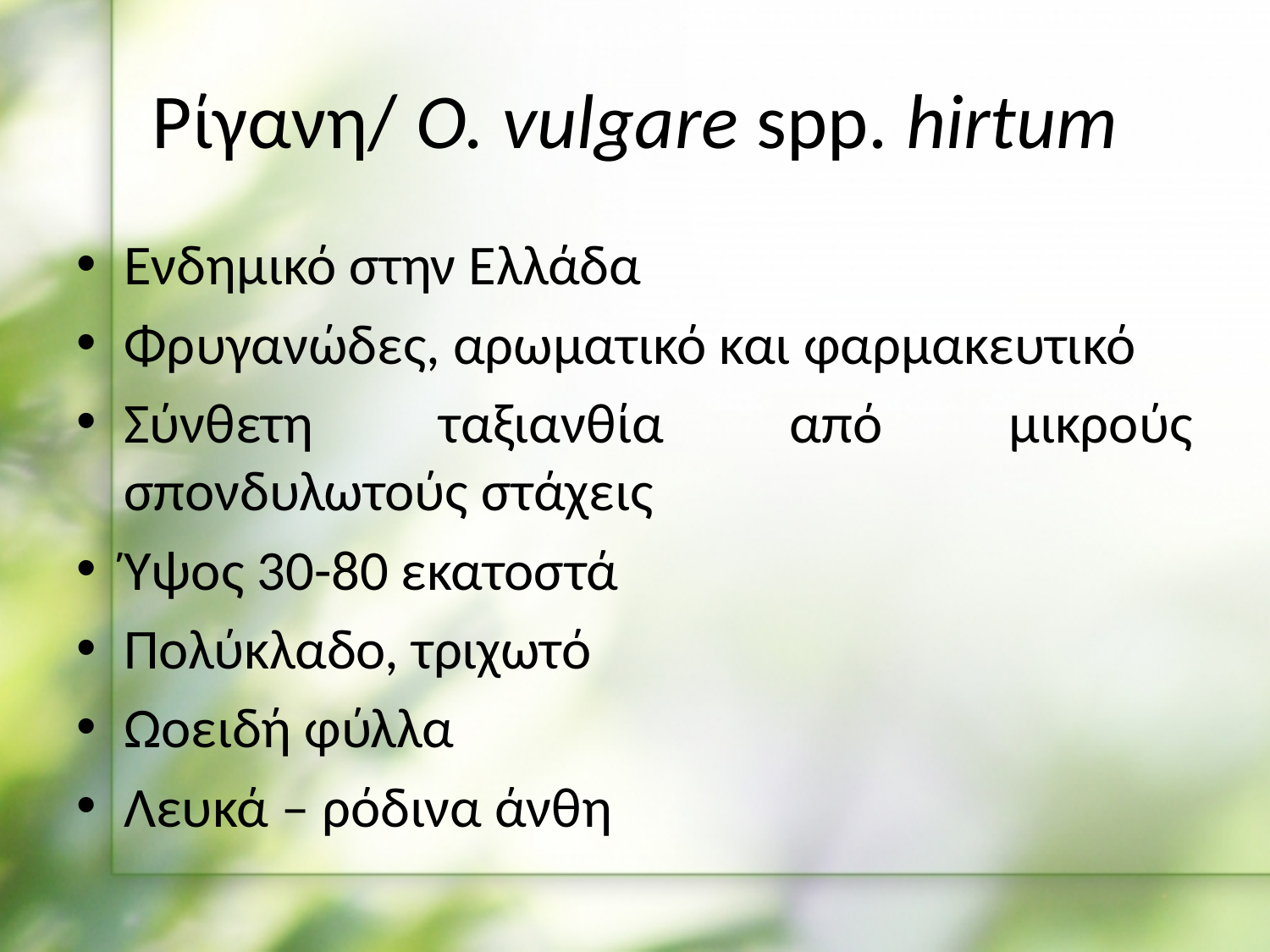

# Ρίγανη/ O. vulgare spp. hirtum
Ενδημικό στην Ελλάδα
Φρυγανώδες, αρωματικό και φαρμακευτικό
Σύνθετη ταξιανθία από μικρούς σπονδυλωτούς στάχεις
Ύψος 30-80 εκατοστά
Πολύκλαδο, τριχωτό
Ωοειδή φύλλα
Λευκά – ρόδινα άνθη